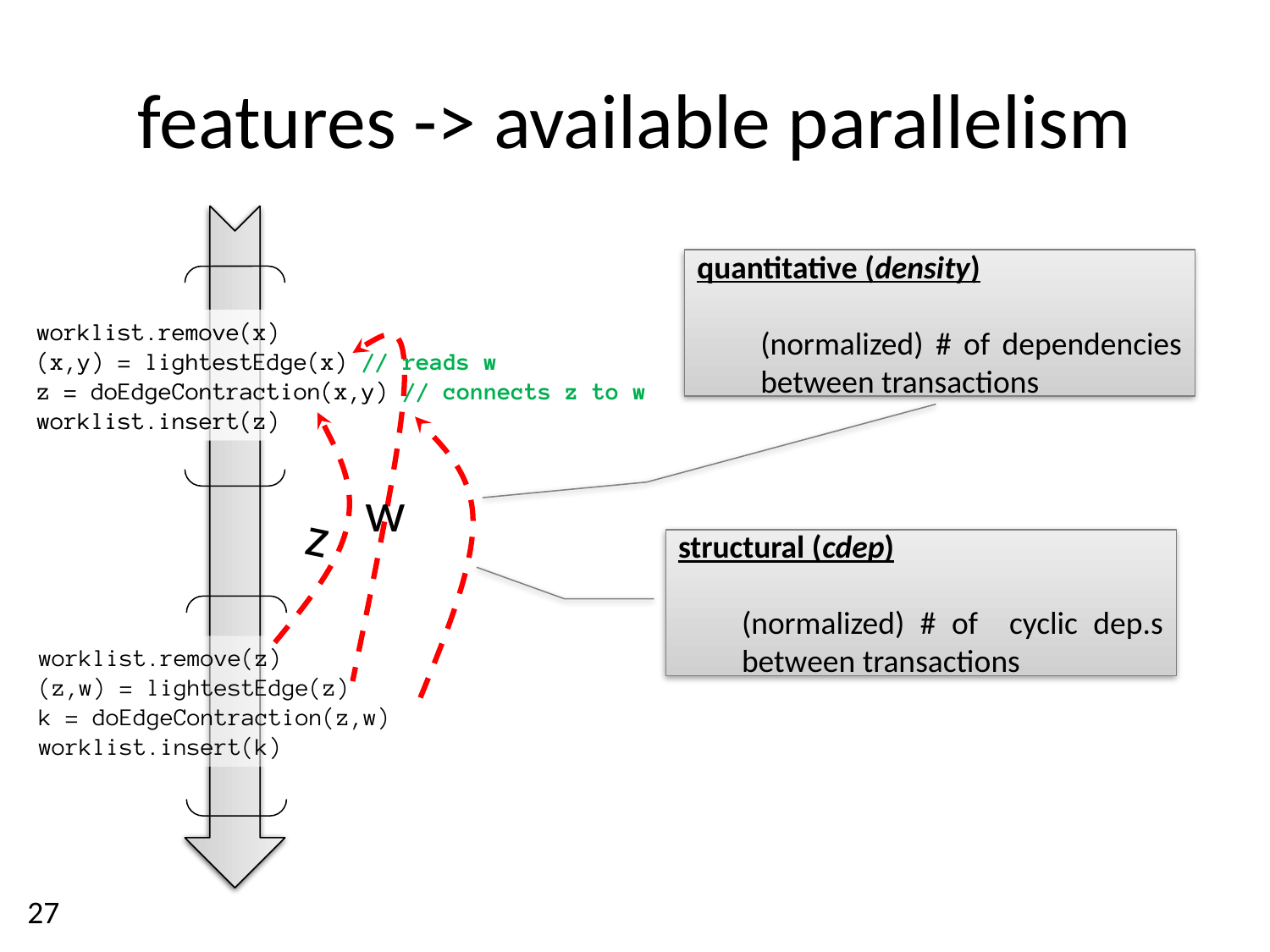

# features -> available parallelism
quantitative (density)

(normalized) # of dependencies between transactions
worklist.remove(x)
(x,y) = lightestEdge(x) // reads w
z = doEdgeContraction(x,y) // connects z to w
worklist.insert(z)
worklist.remove(x)
(x,y) = lightestEdge(x)
z = doEdgeContraction(x,y)
worklist.insert(z)

w
z

…
structural (cdep)

(normalized) # of  cyclic dep.s between transactions
worklist.remove(z)
(z,w) = lightestEdge(z)
k = doEdgeContraction(z,w)
worklist.insert(k)

27